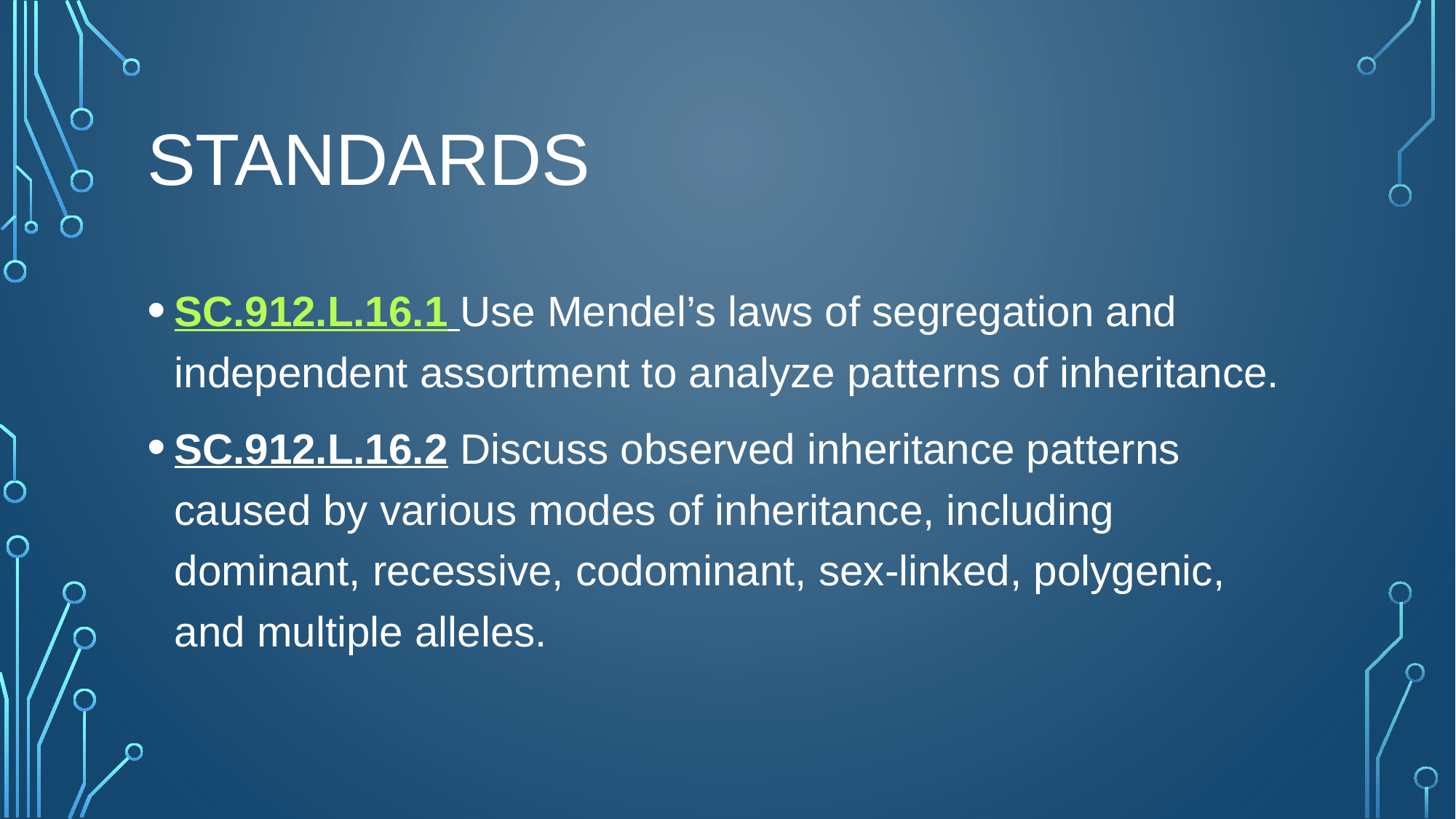

# standards
SC.912.L.16.1 Use Mendel’s laws of segregation and independent assortment to analyze patterns of inheritance.
SC.912.L.16.2 Discuss observed inheritance patterns caused by various modes of inheritance, including dominant, recessive, codominant, sex-linked, polygenic, and multiple alleles.